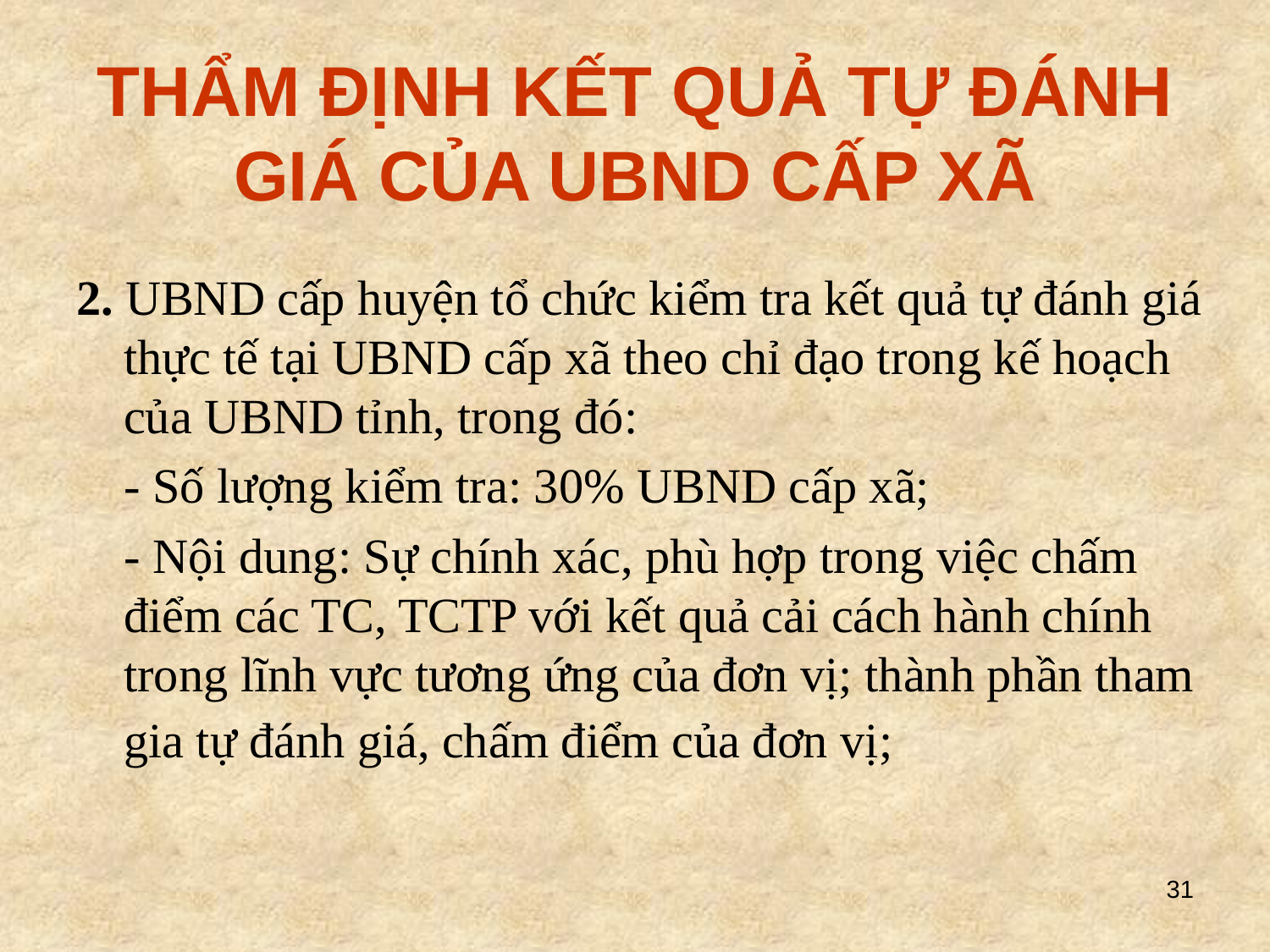

THẨM ĐỊNH KẾT QUẢ TỰ ĐÁNH GIÁ CỦA UBND CẤP XÃ

2. UBND cấp huyện tổ chức kiểm tra kết quả tự đánh giá thực tế tại UBND cấp xã theo chỉ đạo trong kế hoạch của UBND tỉnh, trong đó:
	- Số lượng kiểm tra: 30% UBND cấp xã;
	- Nội dung: Sự chính xác, phù hợp trong việc chấm điểm các TC, TCTP với kết quả cải cách hành chính trong lĩnh vực tương ứng của đơn vị; thành phần tham gia tự đánh giá, chấm điểm của đơn vị;

31